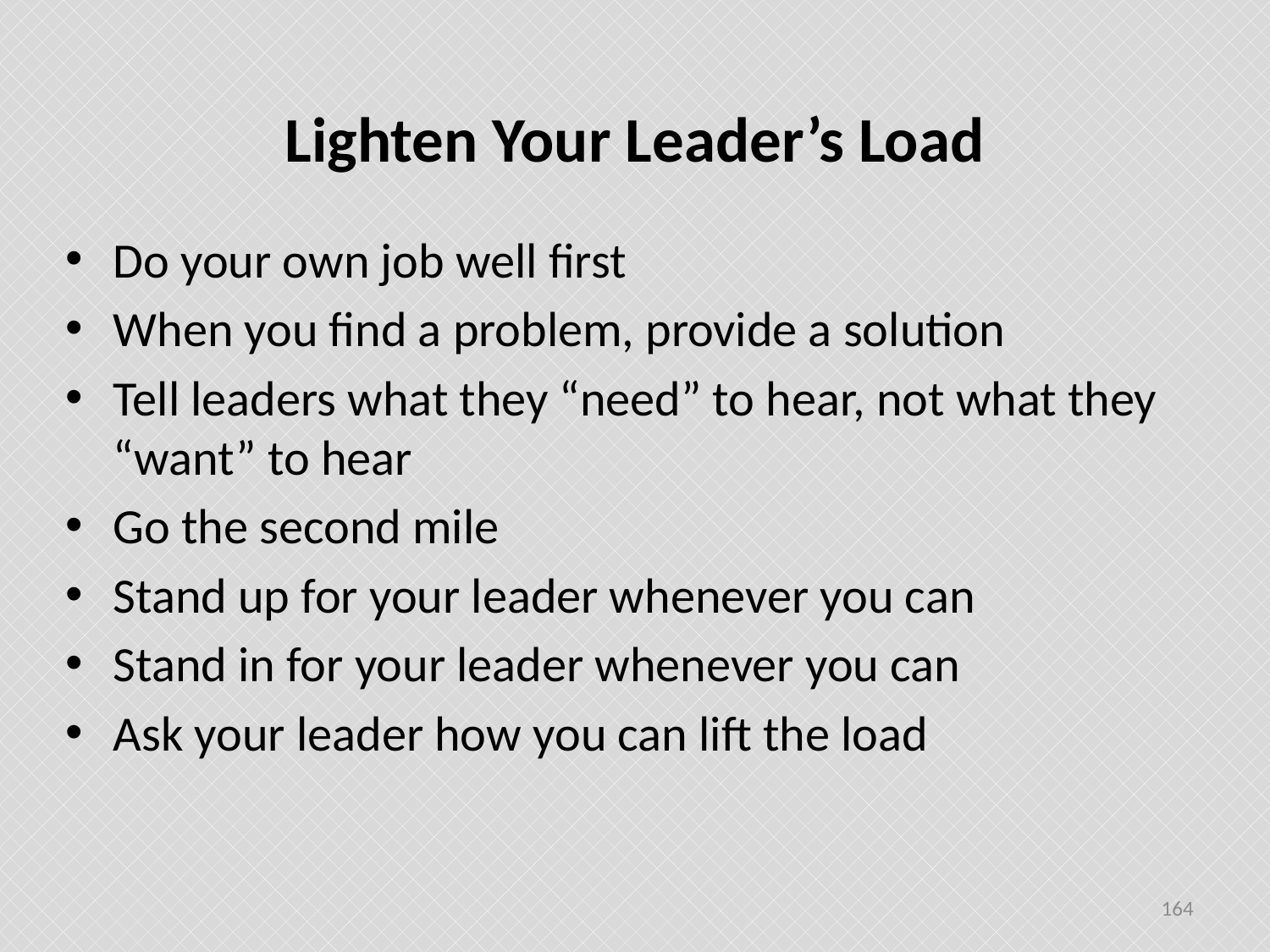

# Lighten Your Leader’s Load
Do your own job well first
When you find a problem, provide a solution
Tell leaders what they “need” to hear, not what they “want” to hear
Go the second mile
Stand up for your leader whenever you can
Stand in for your leader whenever you can
Ask your leader how you can lift the load
164